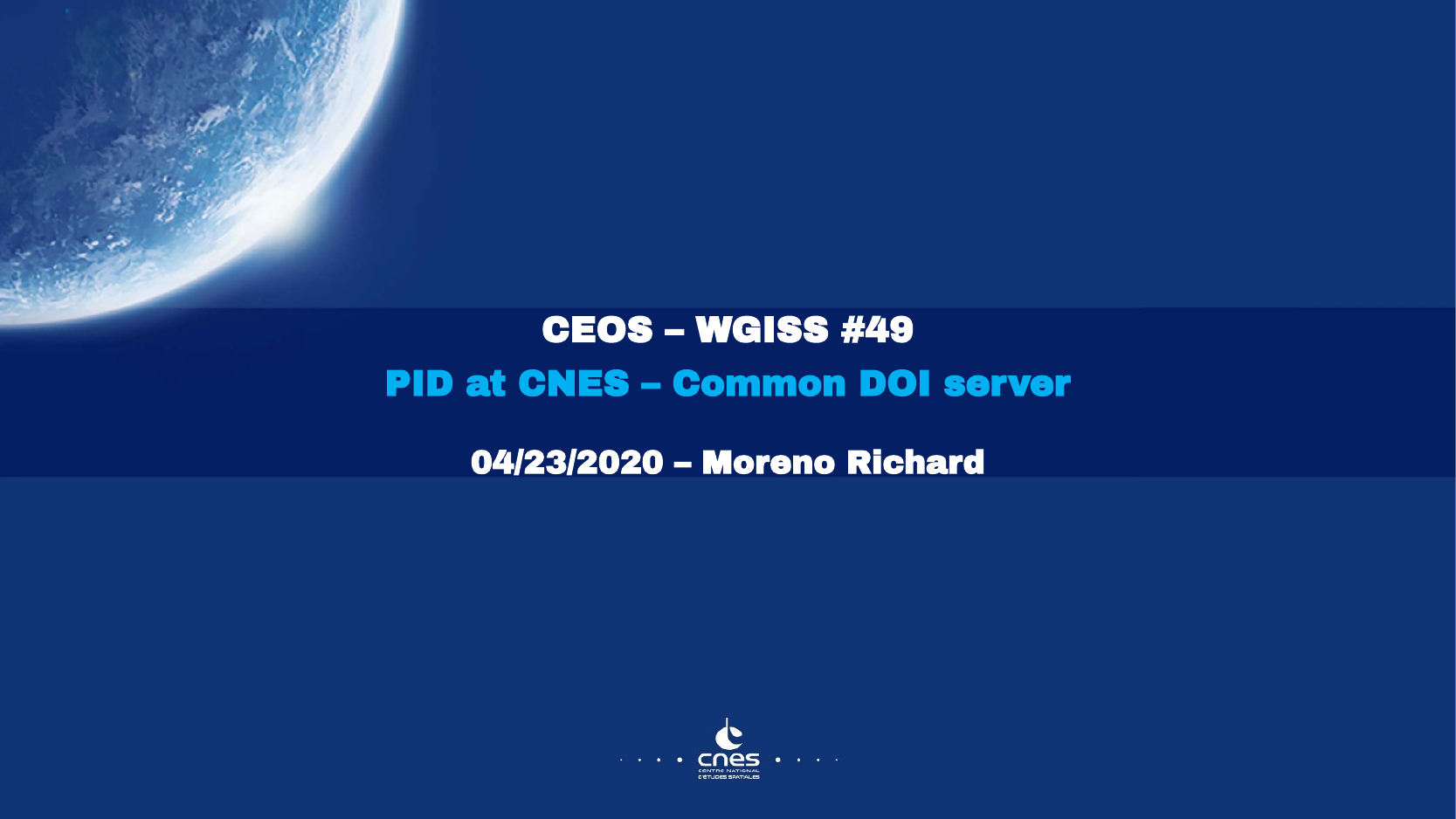

# CEOS – WGISS #49
PID at CNES – Common DOI server
04/23/2020 – Moreno Richard